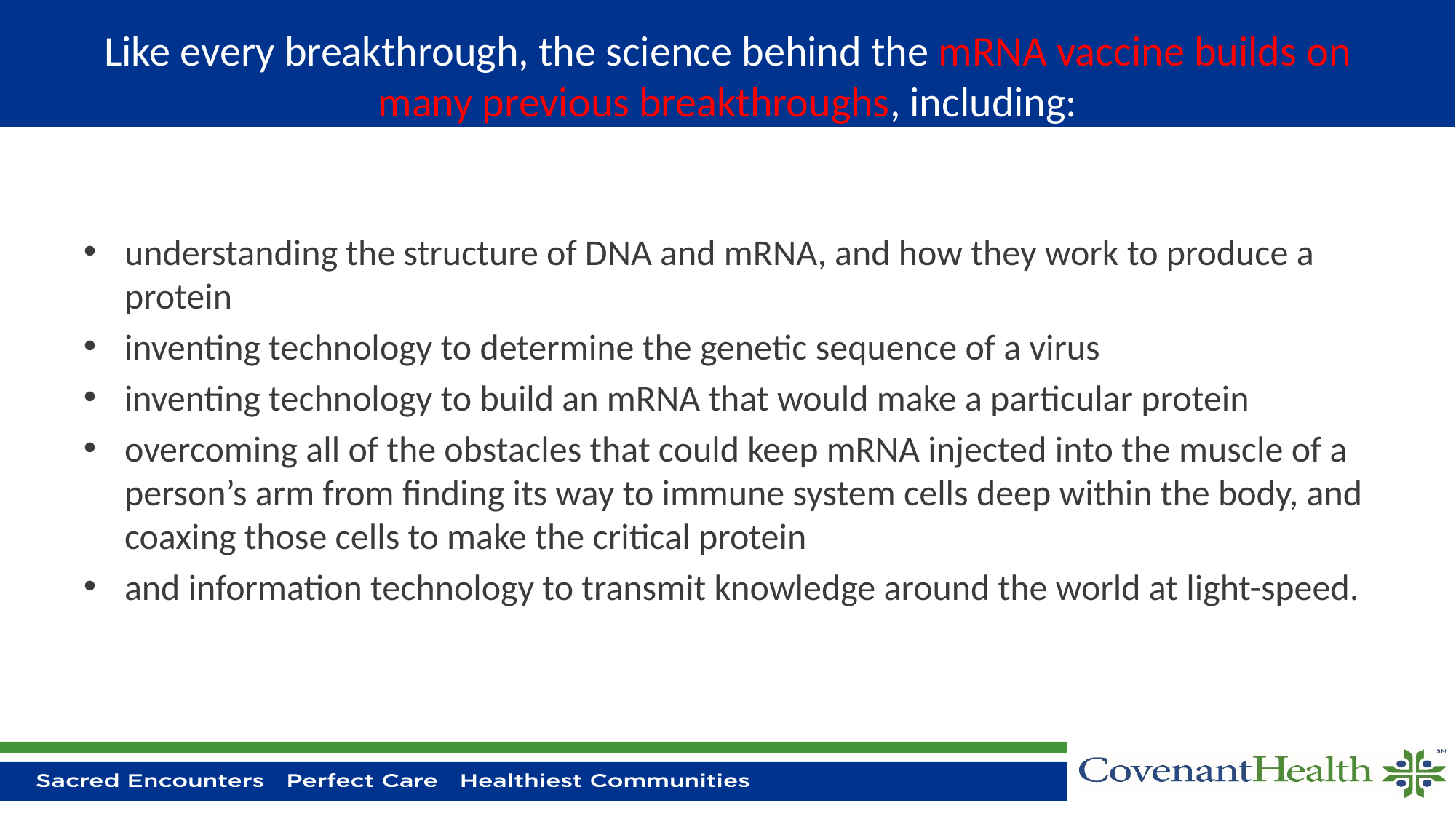

# Like every breakthrough, the science behind the mRNA vaccine builds on many previous breakthroughs, including:
understanding the structure of DNA and mRNA, and how they work to produce a protein
inventing technology to determine the genetic sequence of a virus
inventing technology to build an mRNA that would make a particular protein
overcoming all of the obstacles that could keep mRNA injected into the muscle of a person’s arm from finding its way to immune system cells deep within the body, and coaxing those cells to make the critical protein
and information technology to transmit knowledge around the world at light-speed.